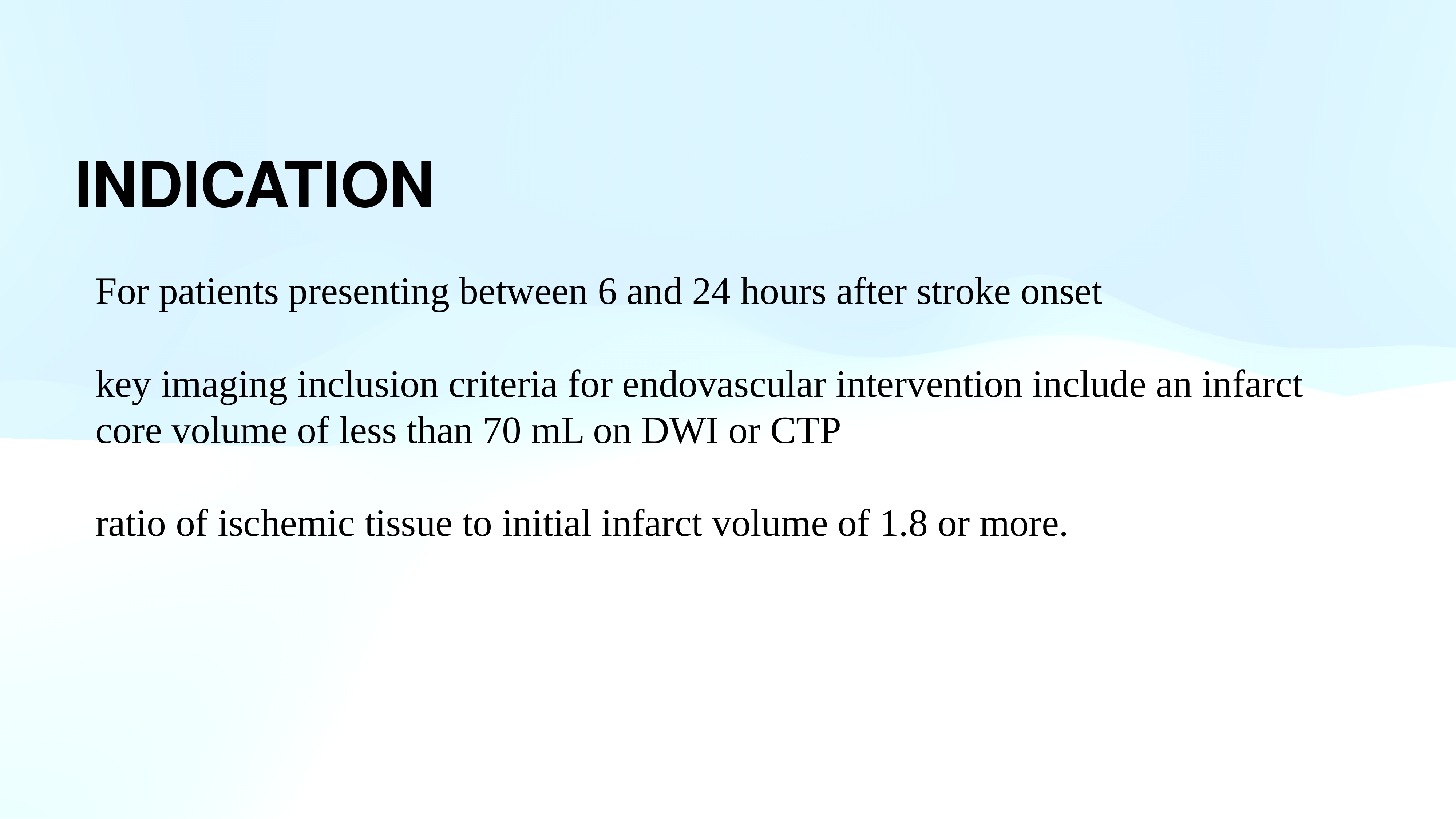

INDICATION
For patients presenting between 6 and 24 hours after stroke onset

key imaging inclusion criteria for endovascular intervention include an infarct core volume of less than 70 mL on DWI or CTP

ratio of ischemic tissue to initial infarct volume of 1.8 or more.